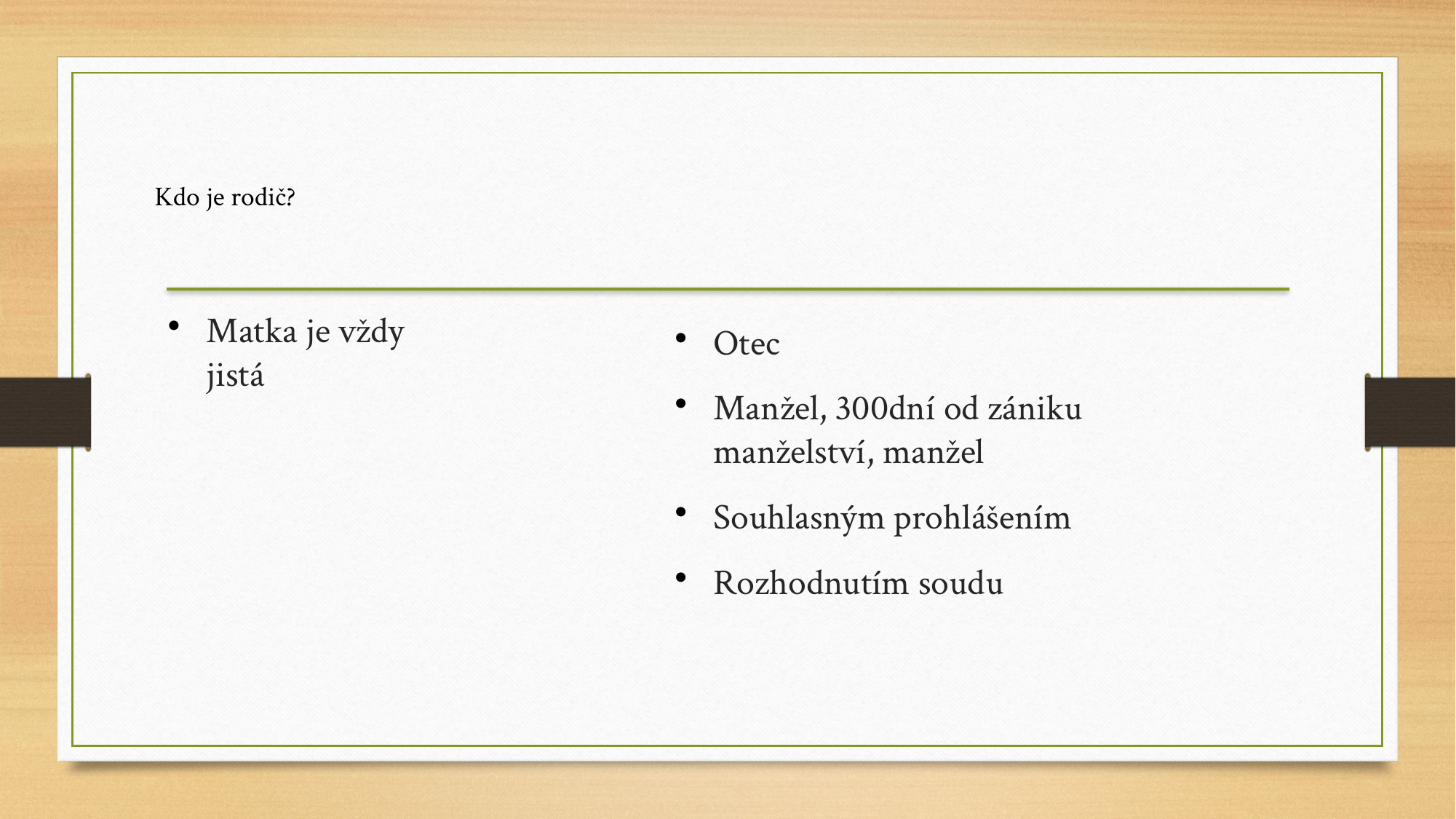

Kdo je rodič?
Matka je vždy jistá
Otec
Manžel, 300dní od zániku manželství, manžel
Souhlasným prohlášením
Rozhodnutím soudu